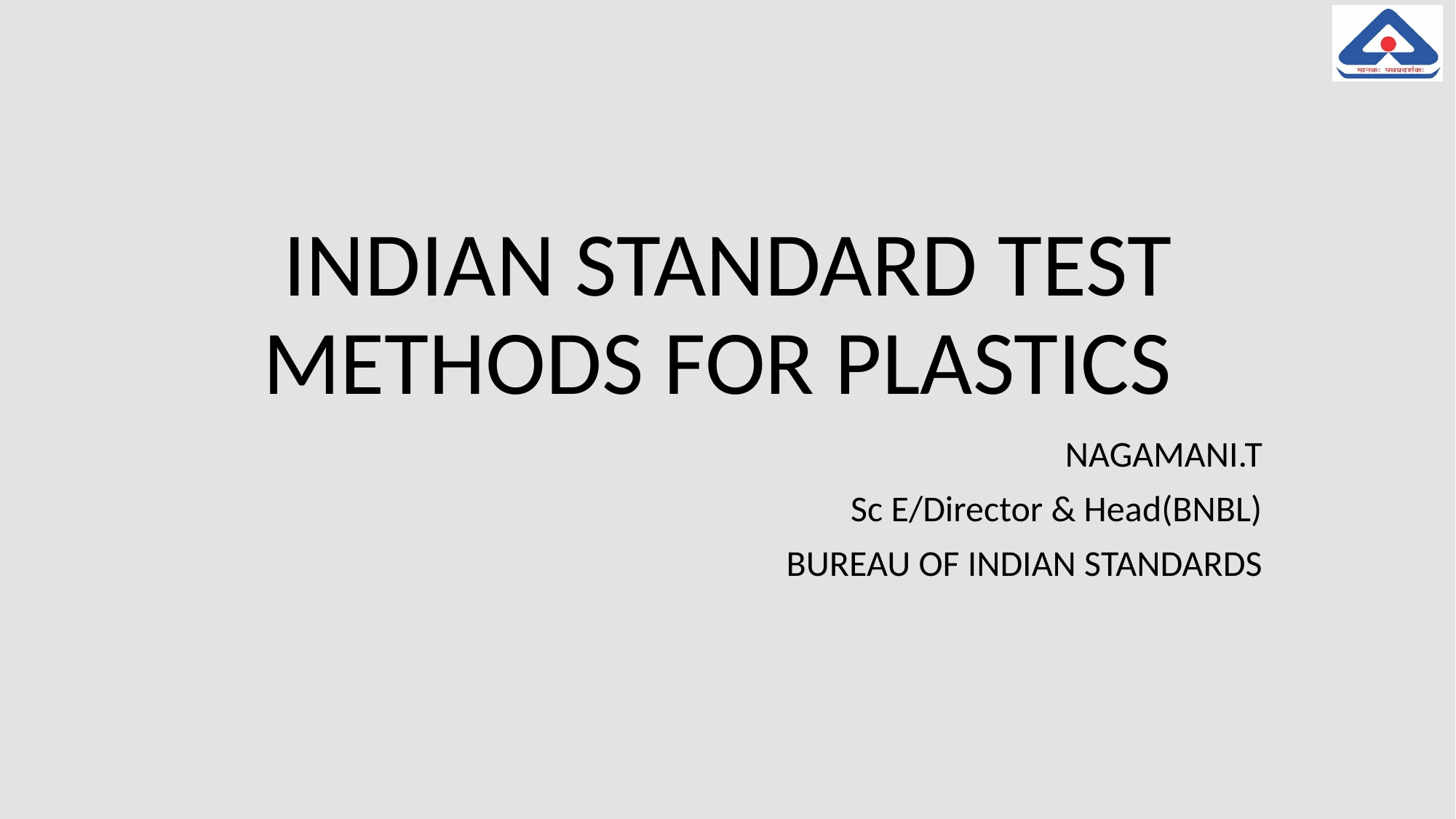

# INDIAN STANDARD TEST METHODS FOR PLASTICS
NAGAMANI.T
Sc E/Director & Head(BNBL)
BUREAU OF INDIAN STANDARDS